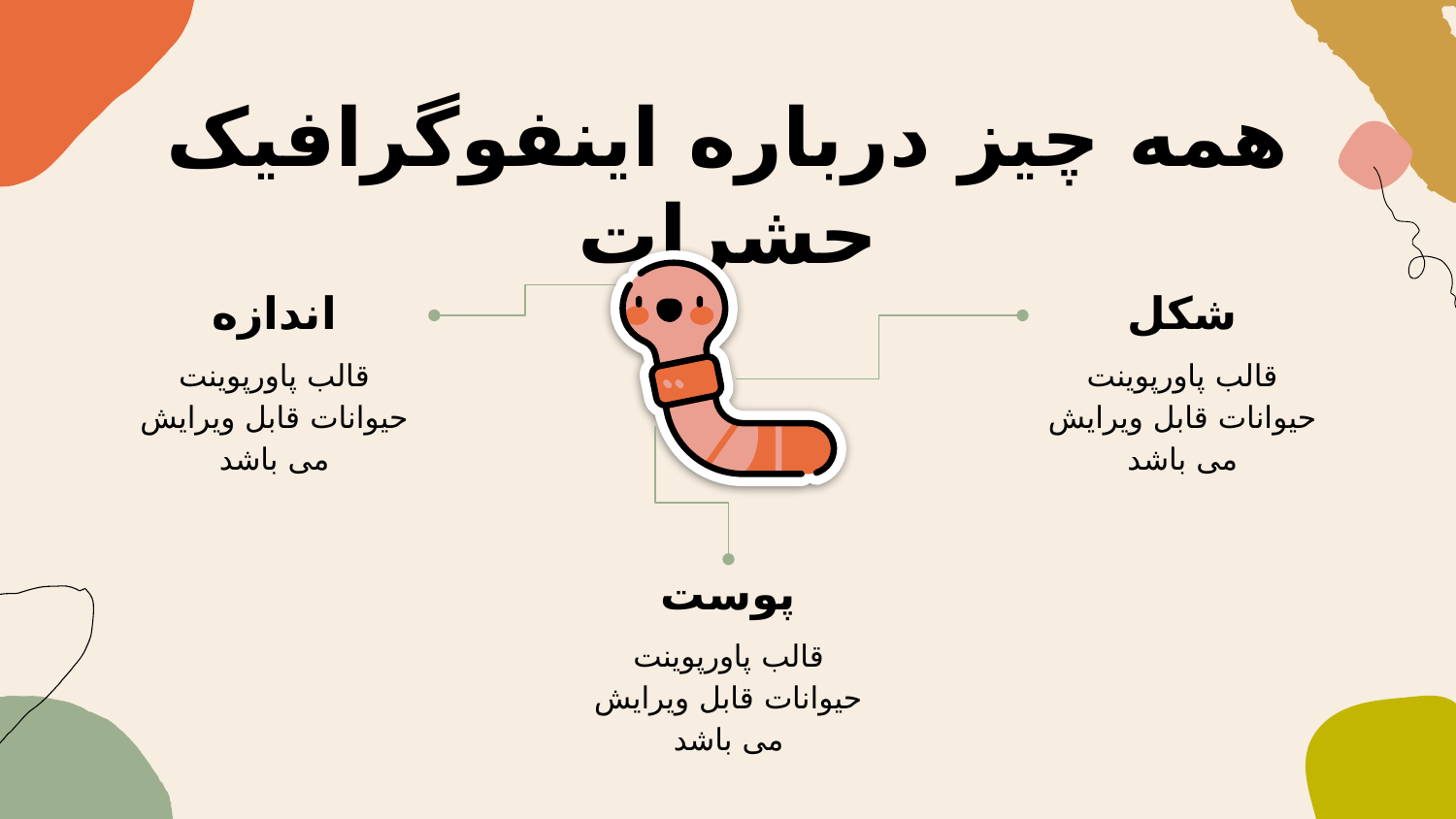

# همه چیز درباره اینفوگرافیک حشرات

اندازه
قالب پاورپوینت حیوانات قابل ویرایش می باشد
شکل
قالب پاورپوینت حیوانات قابل ویرایش می باشد
پوست
قالب پاورپوینت حیوانات قابل ویرایش می باشد